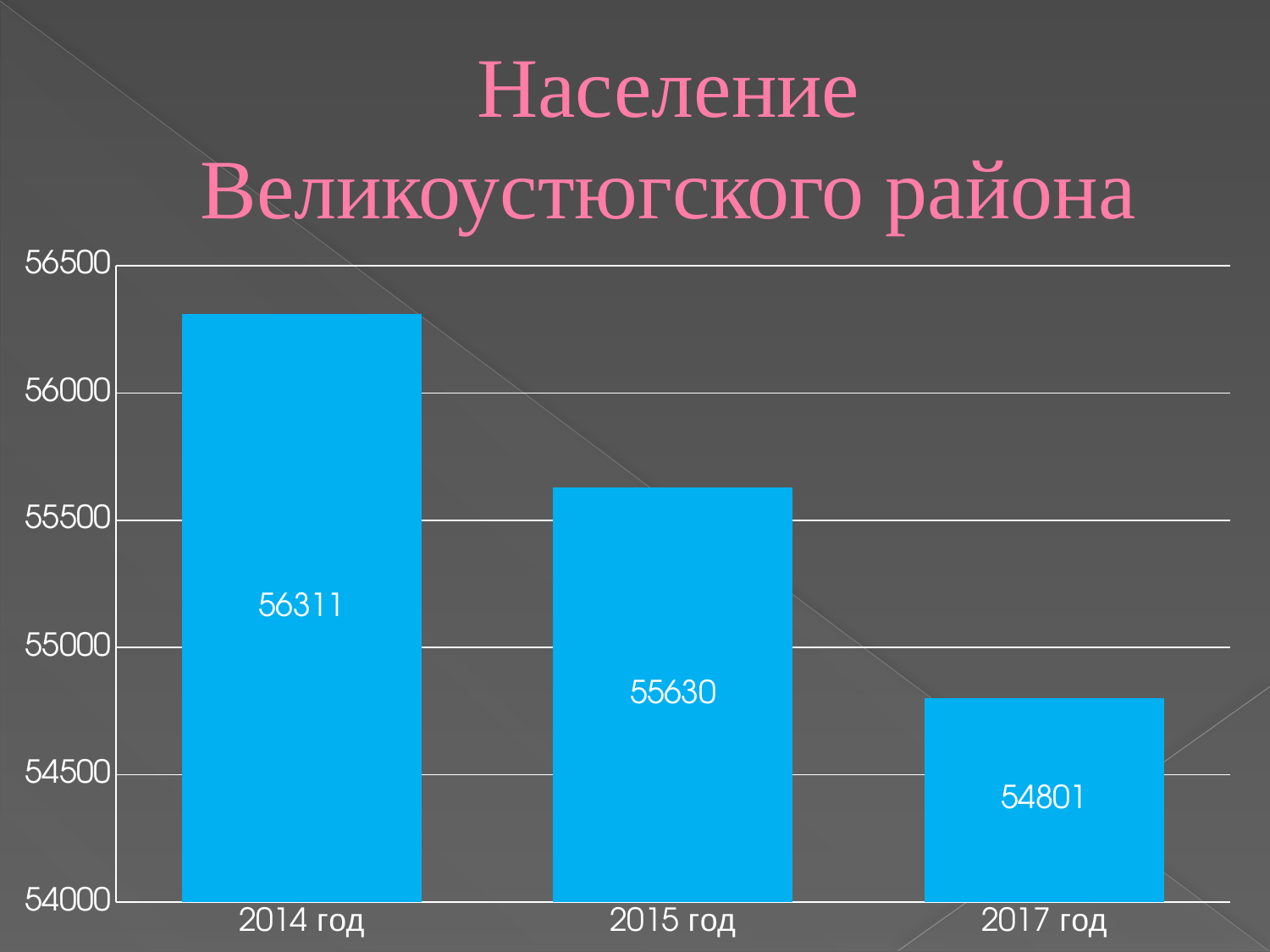

# Население Великоустюгского района

### Chart

| Category | всего |
|---|---|
| 2014 год | 56311.0 |
| 2015 год | 55630.0 |
| 2017 год | 54801.0 |